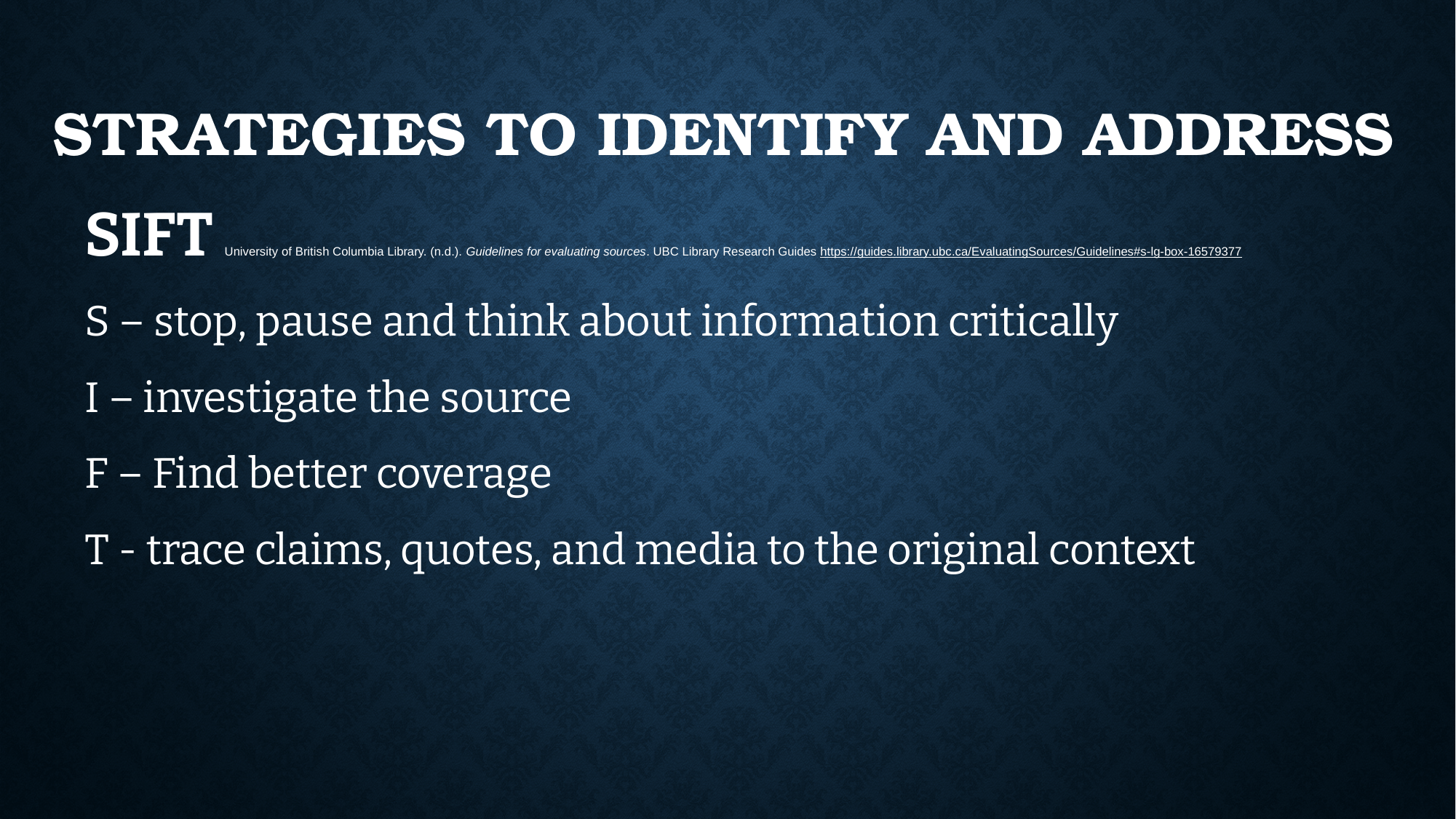

# Strategies to Identify and Address
SIFT University of British Columbia Library. (n.d.). Guidelines for evaluating sources. UBC Library Research Guides https://guides.library.ubc.ca/EvaluatingSources/Guidelines#s-lg-box-16579377
S – stop, pause and think about information critically
I – investigate the source
F – Find better coverage
T - trace claims, quotes, and media to the original context